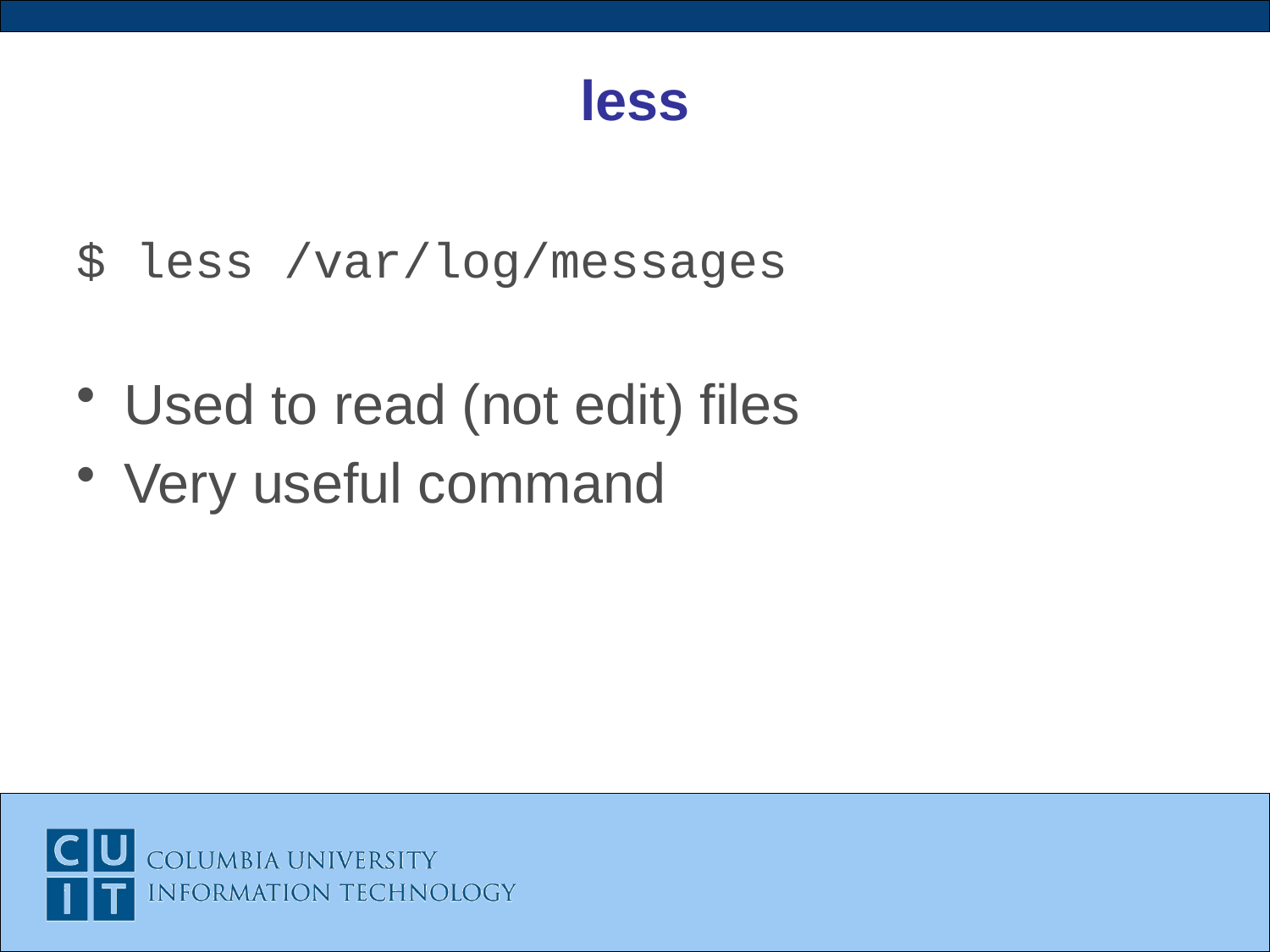

# less
$ less /var/log/messages

Used to read (not edit) files
Very useful command